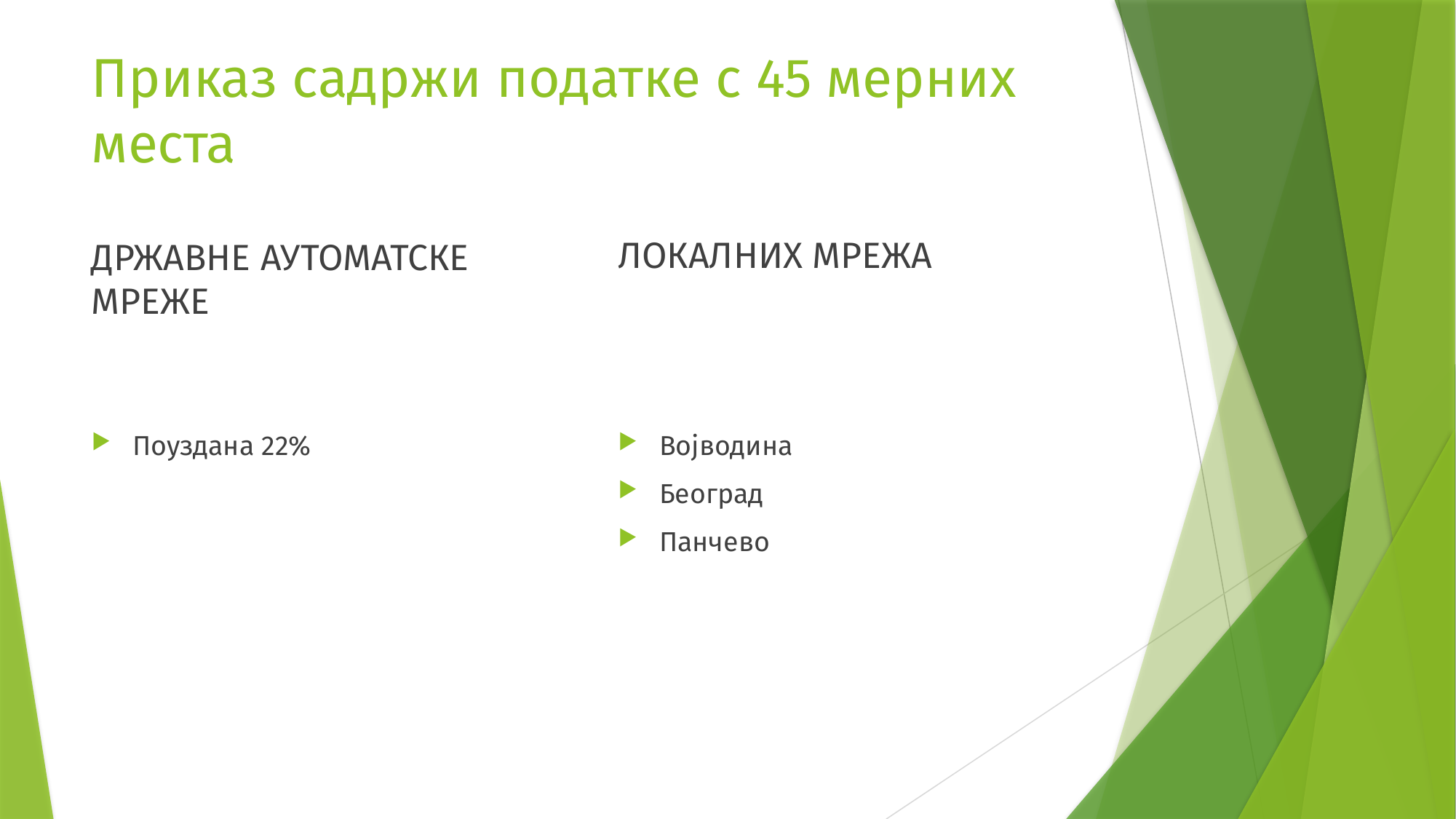

# Приказ садржи податке с 45 мерних места
ЛОКАЛНИХ МРЕЖА
ДРЖАВНЕ АУТОМАТСКЕ МРЕЖЕ

Поуздана 22%

Војводина
Београд
Панчево